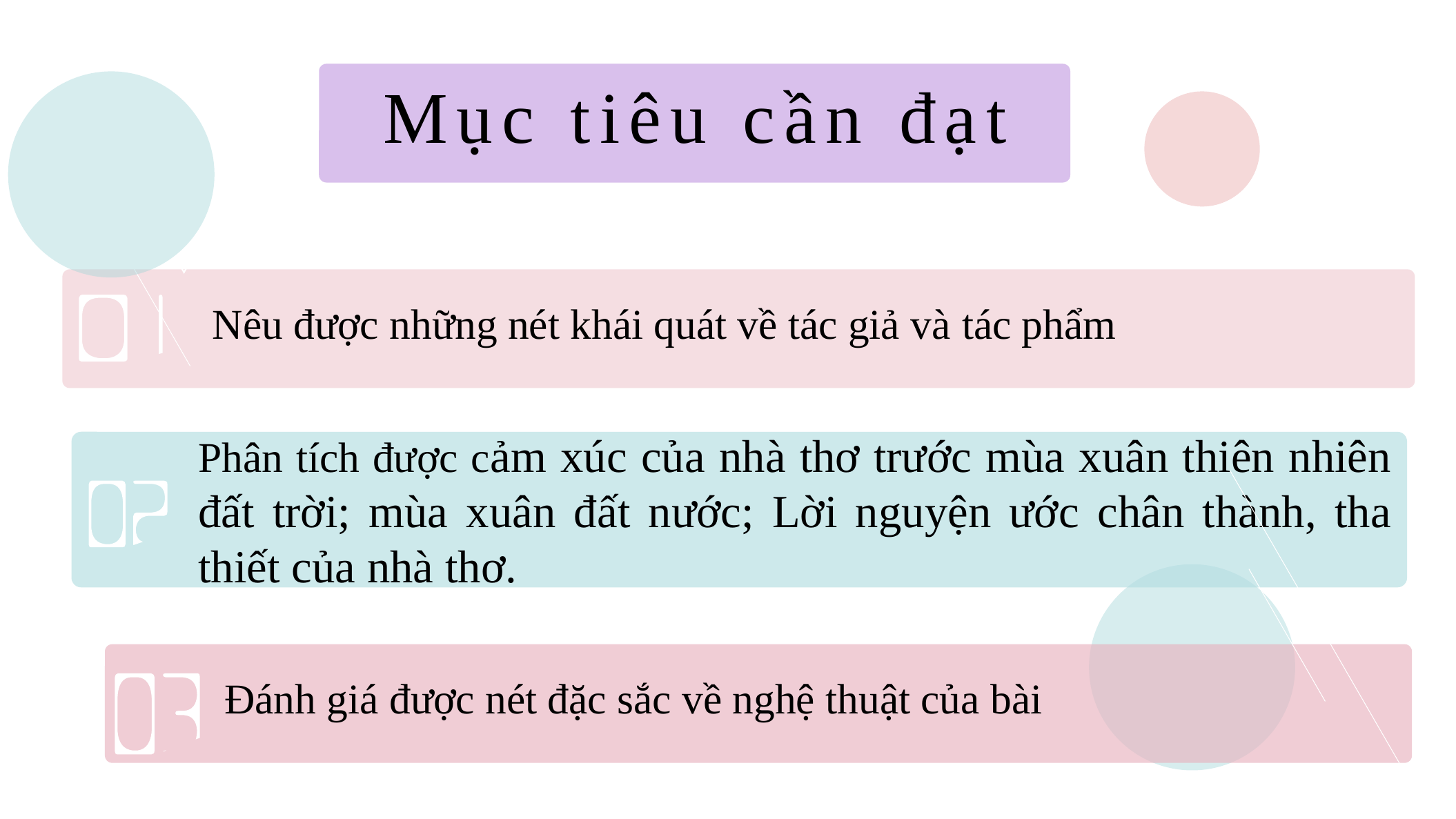

Mục tiêu cần đạt

Nêu được những nét khái quát về tác giả và tác phẩm

Phân tích được cảm xúc của nhà thơ trước mùa xuân thiên nhiên đất trời; mùa xuân đất nước; Lời nguyện ước chân thành, tha thiết của nhà thơ.

Đánh giá được nét đặc sắc về nghệ thuật của bài